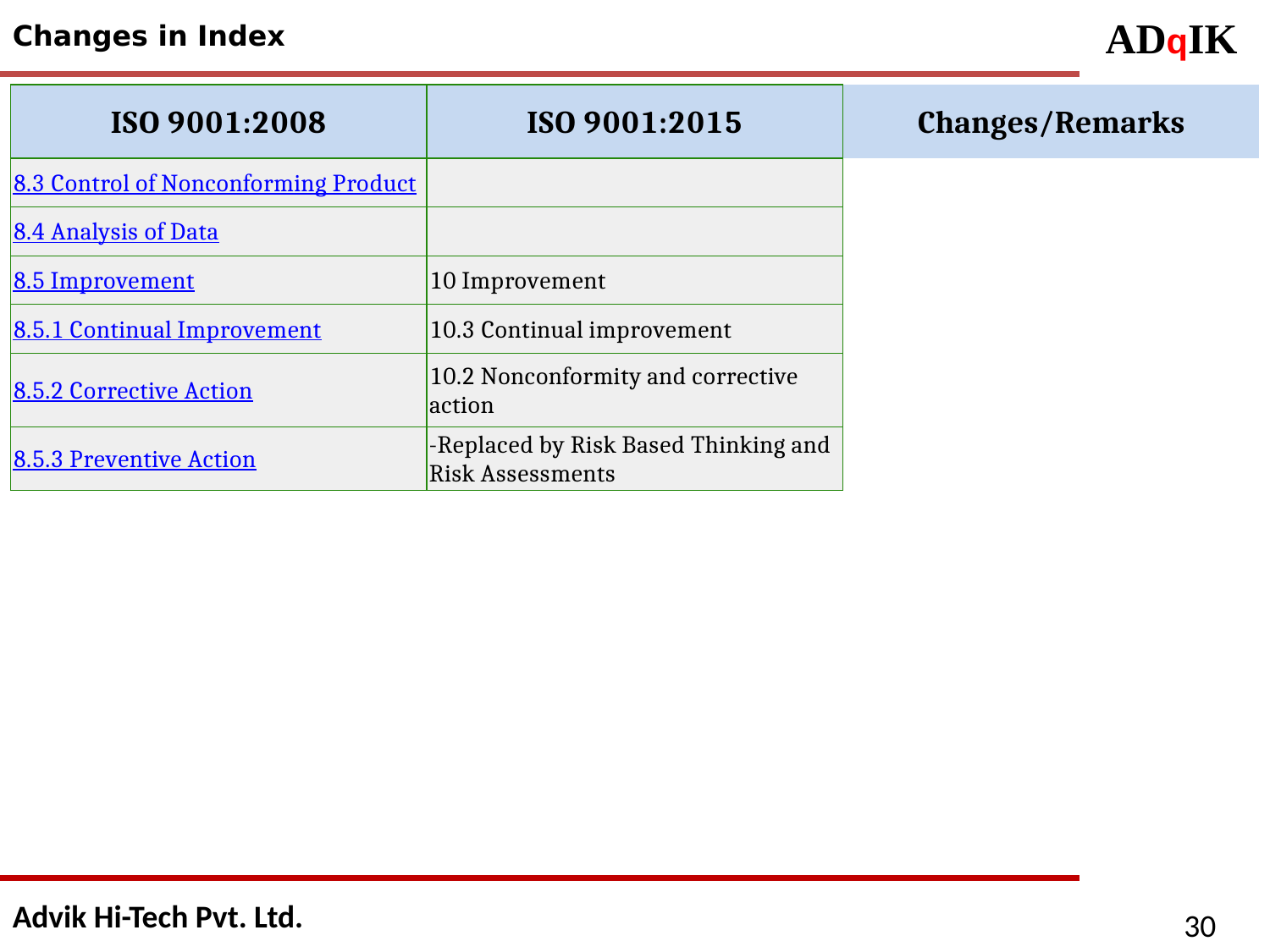

Changes in Index
| ISO 9001:2008 | ISO 9001:2015 | Changes/Remarks |
| --- | --- | --- |
| 8.3 Control of Nonconforming Product |  |  |
| 8.4 Analysis of Data |  |  |
| 8.5 Improvement | 10 Improvement |  |
| 8.5.1 Continual Improvement | 10.3 Continual improvement |  |
| 8.5.2 Corrective Action | 10.2 Nonconformity and corrective action |  |
| 8.5.3 Preventive Action | -Replaced by Risk Based Thinking and Risk Assessments |  |